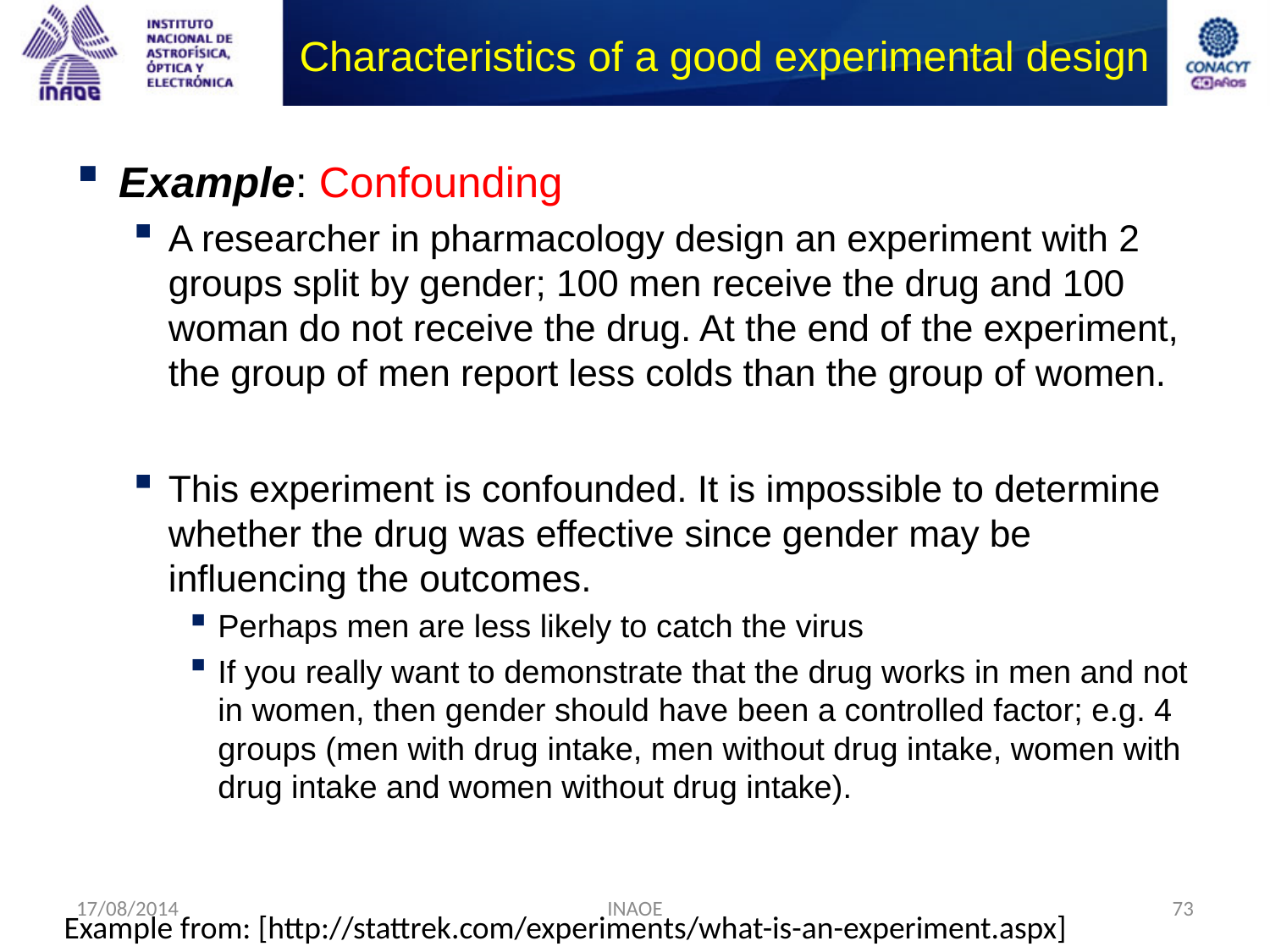

# Characteristics of a good experimental design
Example: Confounding
A researcher in pharmacology design an experiment with 2 groups split by gender; 100 men receive the drug and 100 woman do not receive the drug. At the end of the experiment, the group of men report less colds than the group of women.

This experiment is confounded. It is impossible to determine whether the drug was effective since gender may be influencing the outcomes.
Perhaps men are less likely to catch the virus
If you really want to demonstrate that the drug works in men and not in women, then gender should have been a controlled factor; e.g. 4 groups (men with drug intake, men without drug intake, women with drug intake and women without drug intake).
17/08/2014
INAOE
73
Example from: [http://stattrek.com/experiments/what-is-an-experiment.aspx]